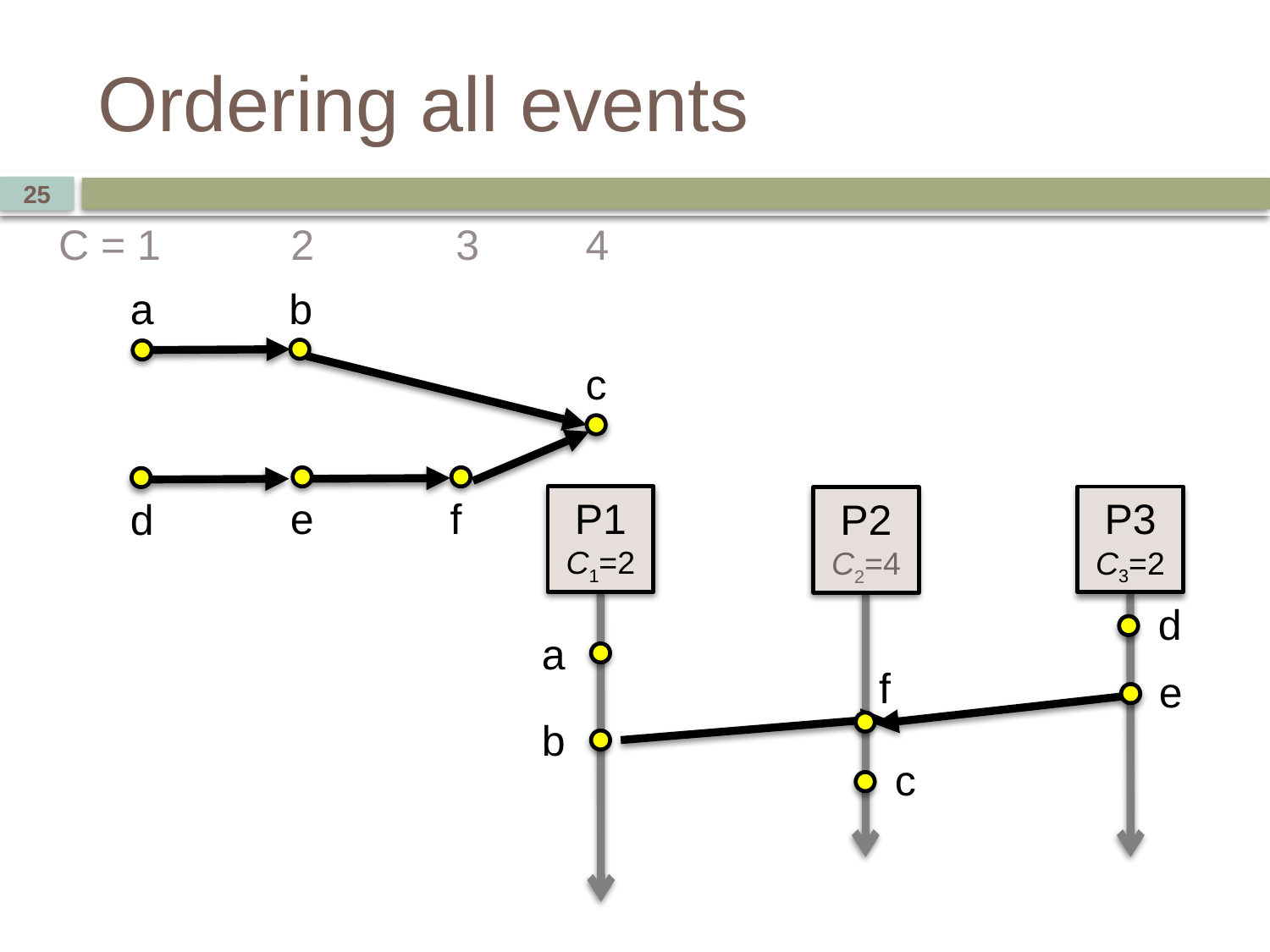

# Ordering all events
25
C = 1           2            3         4
b
a

c

e
f
P1
C1=2
d
P3
C3=2
P2
C2=4
d

a

f

e

b

c